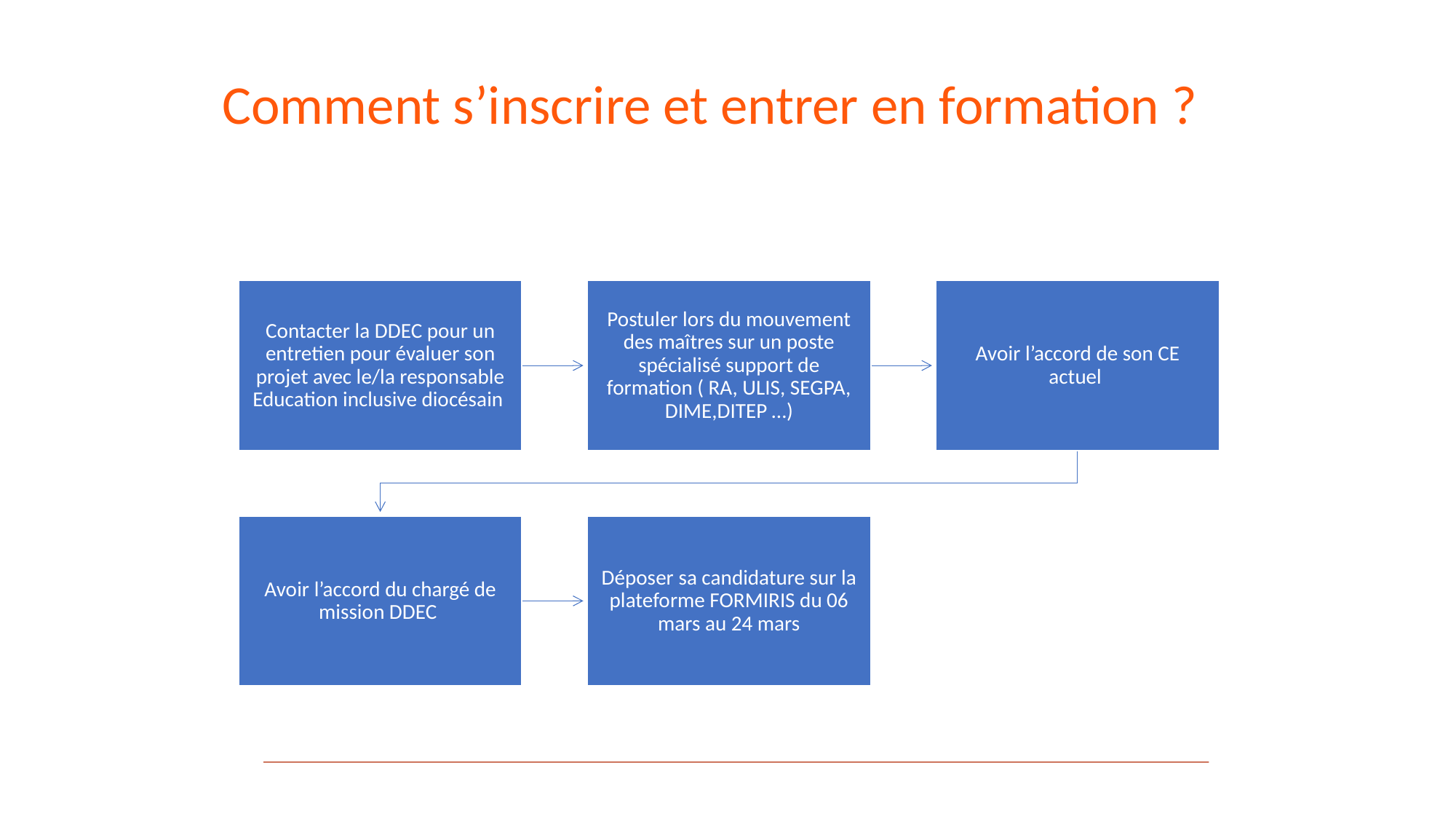

# Comment s’inscrire et entrer en formation ?

Contacter la DDEC pour un entretien pour évaluer son projet avec le/la responsable Education inclusive diocésain

Postuler lors du mouvement des maîtres sur un poste spécialisé support de formation ( RA, ULIS, SEGPA, DIME,DITEP …)

Avoir l’accord de son CE actuel

Avoir l’accord du chargé de mission DDEC
Déposer sa candidature sur la plateforme FORMIRIS du 06 mars au 24 mars